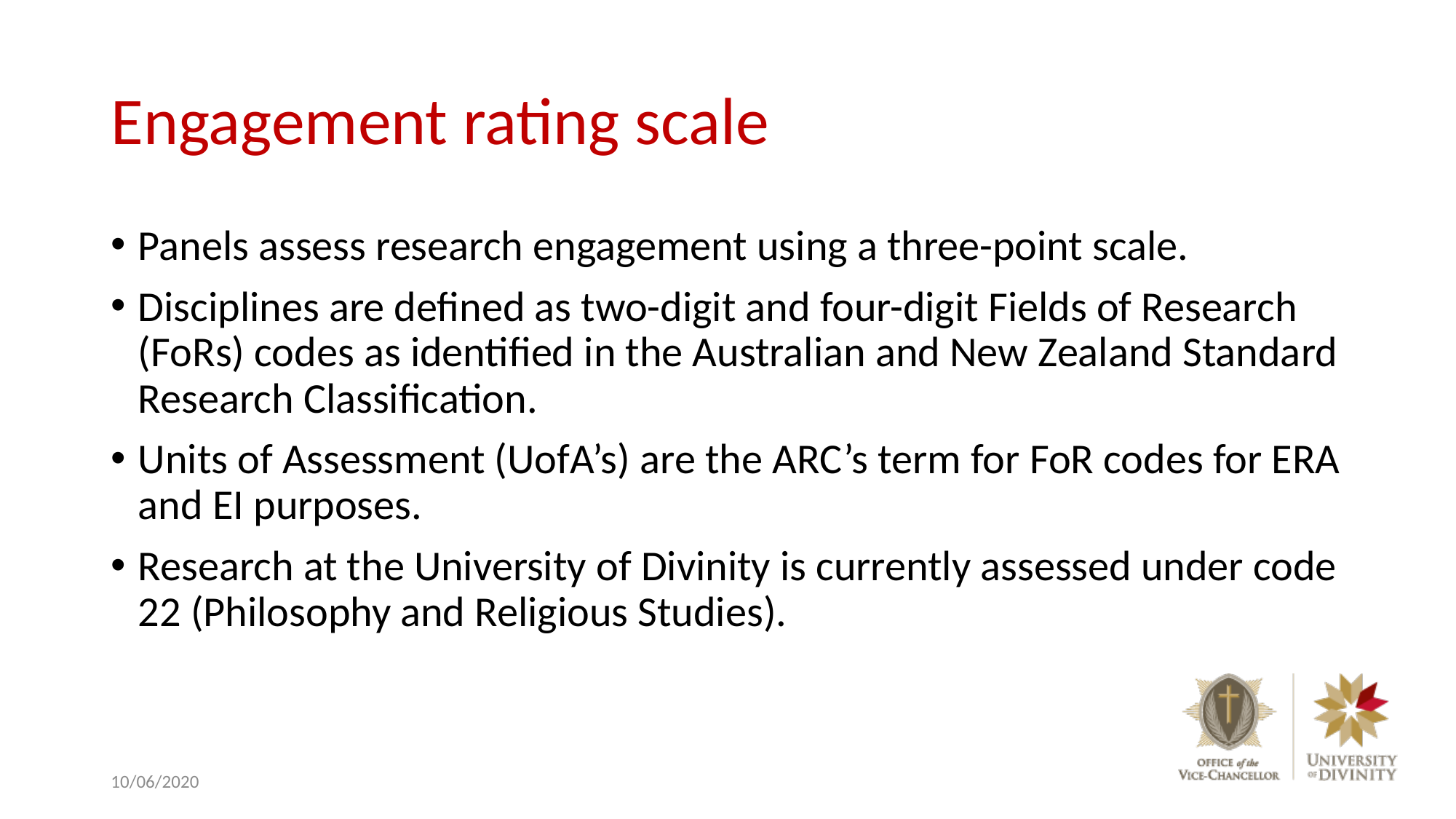

# Engagement rating scale
Panels assess research engagement using a three-point scale.
Disciplines are defined as two-digit and four-digit Fields of Research (FoRs) codes as identified in the Australian and New Zealand Standard Research Classification.
Units of Assessment (UofA’s) are the ARC’s term for FoR codes for ERA and EI purposes.
Research at the University of Divinity is currently assessed under code 22 (Philosophy and Religious Studies).

10/06/2020